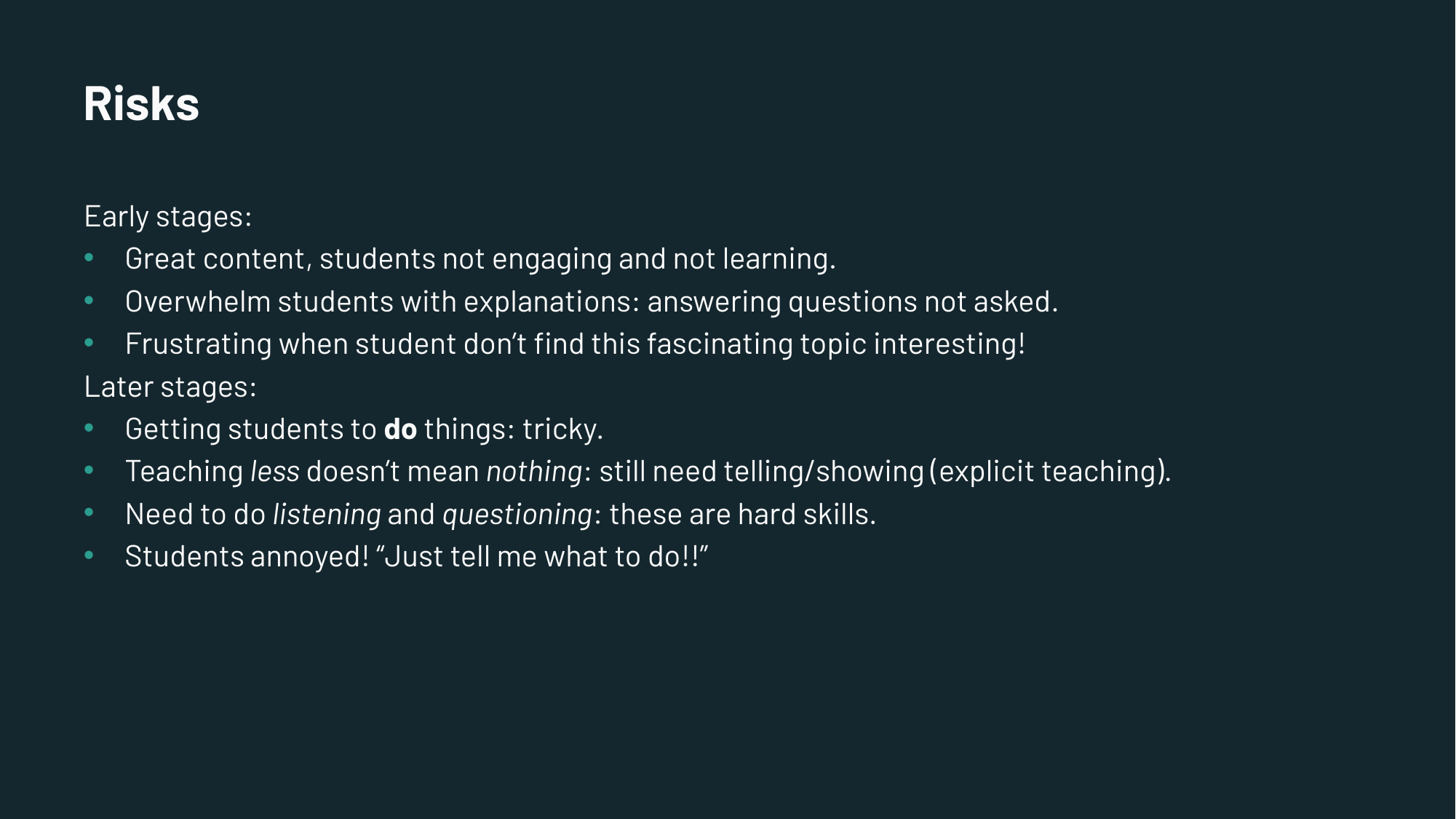

# Risks
Early stages:
Great content, students not engaging and not learning.
Overwhelm students with explanations: answering questions not asked.
Frustrating when student don’t find this fascinating topic interesting!
Later stages:
Getting students to do things: tricky.
Teaching less doesn’t mean nothing: still need telling/showing (explicit teaching).
Need to do listening and questioning: these are hard skills.
Students annoyed! “Just tell me what to do!!”